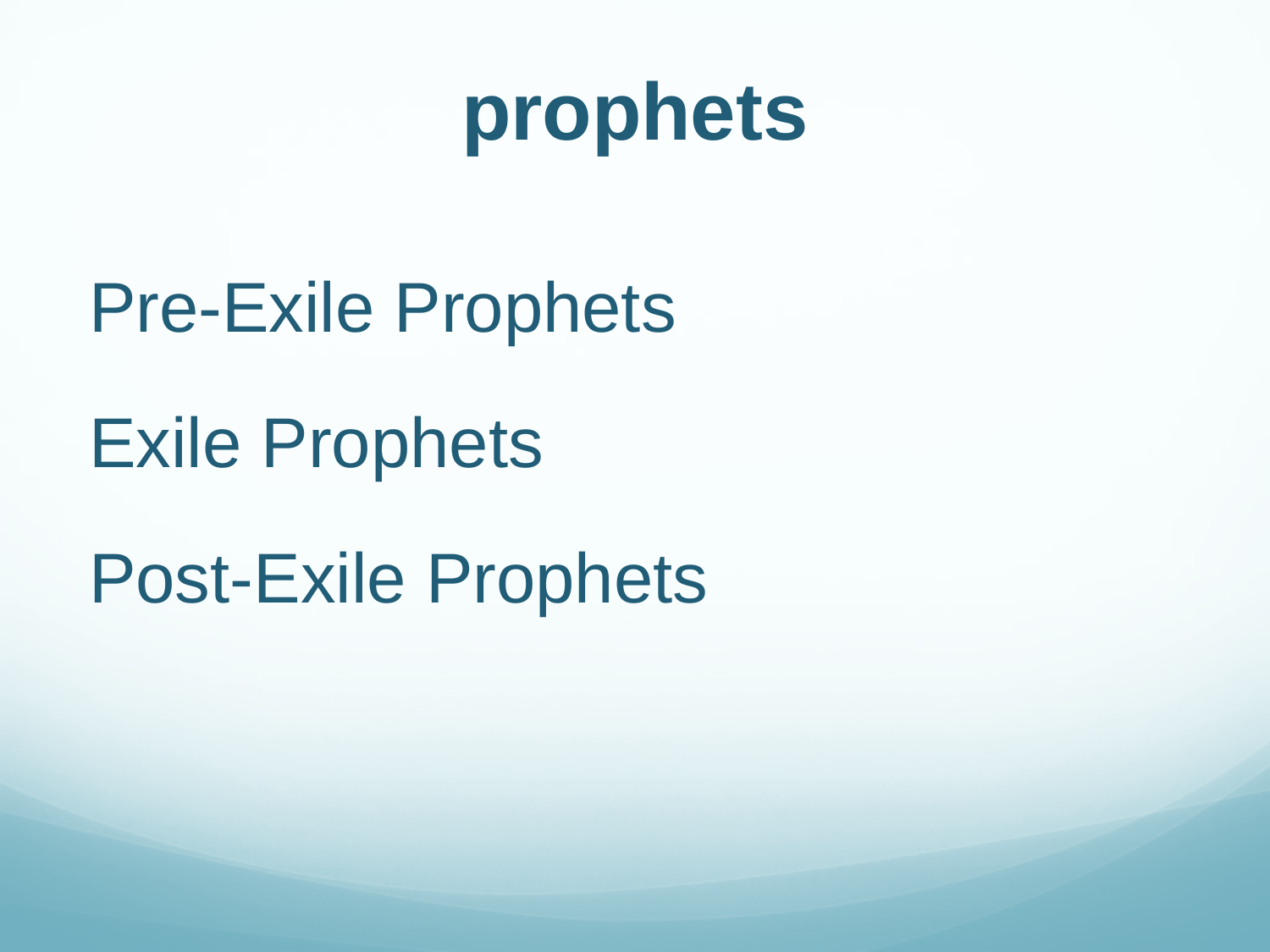

# prophets
Pre-Exile Prophets

Exile Prophets

Post-Exile Prophets